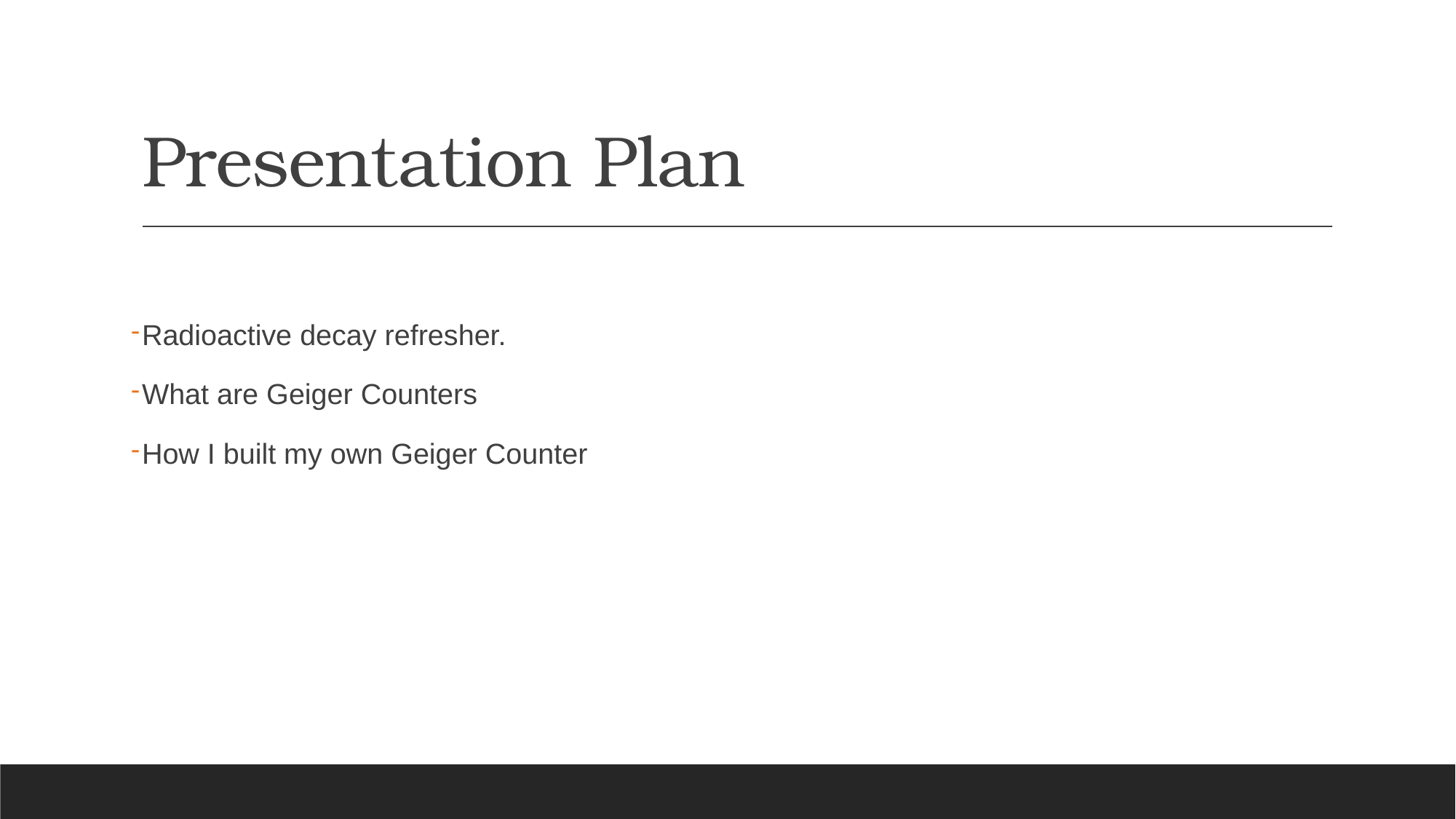

# Presentation Plan

Radioactive decay refresher.
What are Geiger Counters
How I built my own Geiger Counter